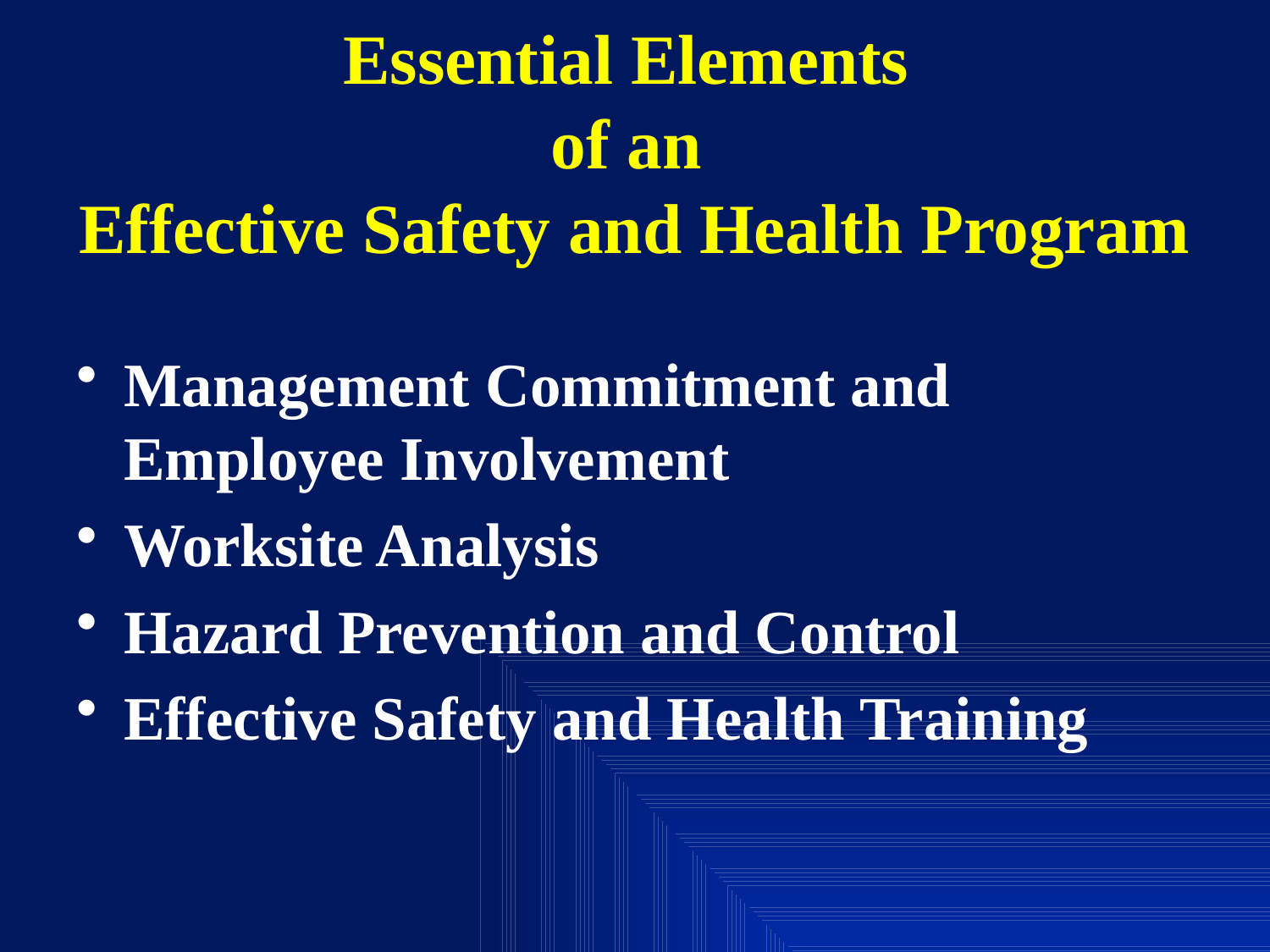

# Essential Elements of an Effective Safety and Health Program
Management Commitment and Employee Involvement
Worksite Analysis
Hazard Prevention and Control
Effective Safety and Health Training